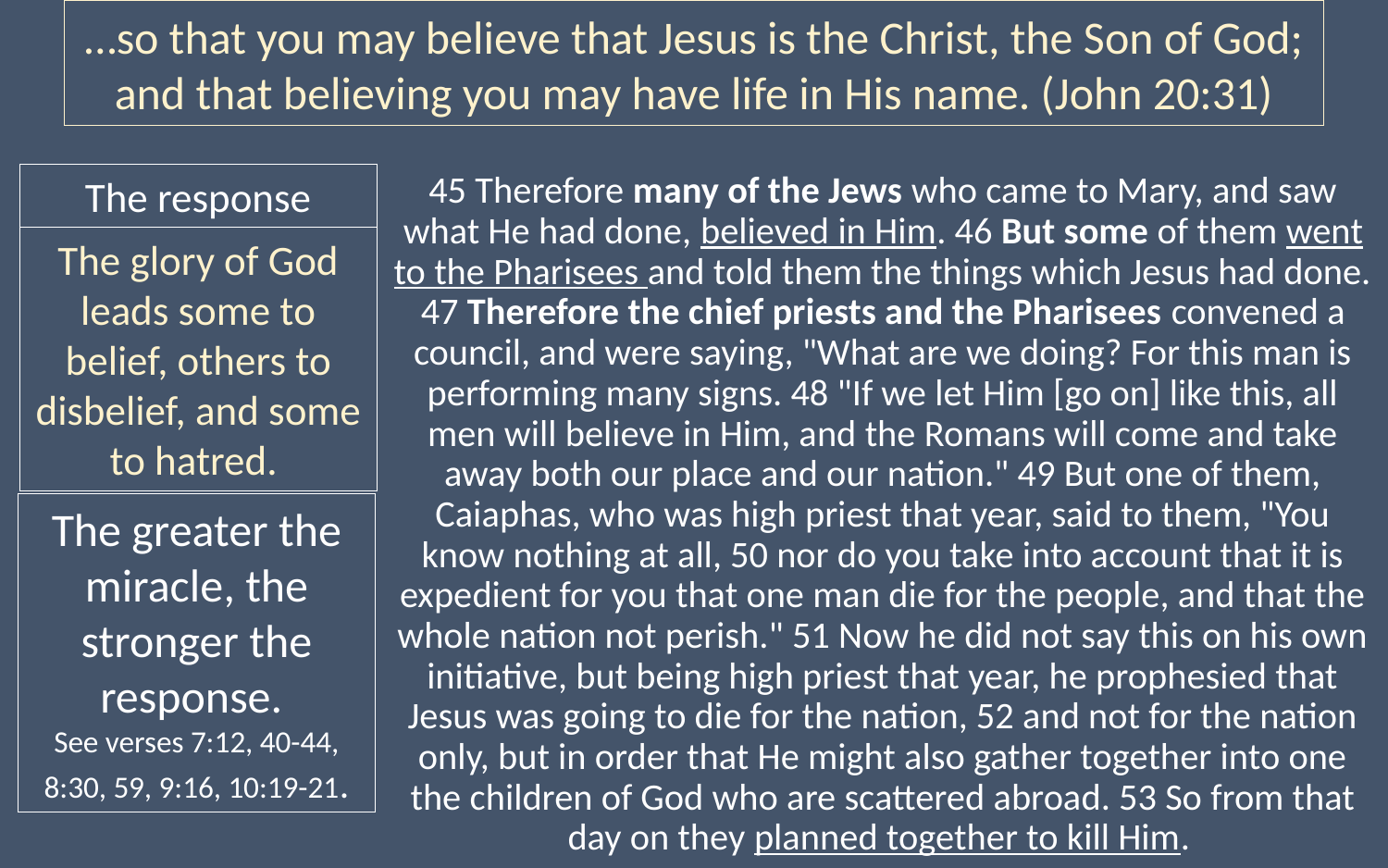

…so that you may believe that Jesus is the Christ, the Son of God; and that believing you may have life in His name. (John 20:31)
45 Therefore many of the Jews who came to Mary, and saw what He had done, believed in Him. 46 But some of them went to the Pharisees and told them the things which Jesus had done. 47 Therefore the chief priests and the Pharisees convened a council, and were saying, "What are we doing? For this man is performing many signs. 48 "If we let Him [go on] like this, all men will believe in Him, and the Romans will come and take away both our place and our nation." 49 But one of them, Caiaphas, who was high priest that year, said to them, "You know nothing at all, 50 nor do you take into account that it is expedient for you that one man die for the people, and that the whole nation not perish." 51 Now he did not say this on his own initiative, but being high priest that year, he prophesied that Jesus was going to die for the nation, 52 and not for the nation only, but in order that He might also gather together into one the children of God who are scattered abroad. 53 So from that day on they planned together to kill Him.
The response
The glory of God leads some to belief, others to disbelief, and some to hatred.
The greater the miracle, the stronger the response.
See verses 7:12, 40-44, 8:30, 59, 9:16, 10:19-21.